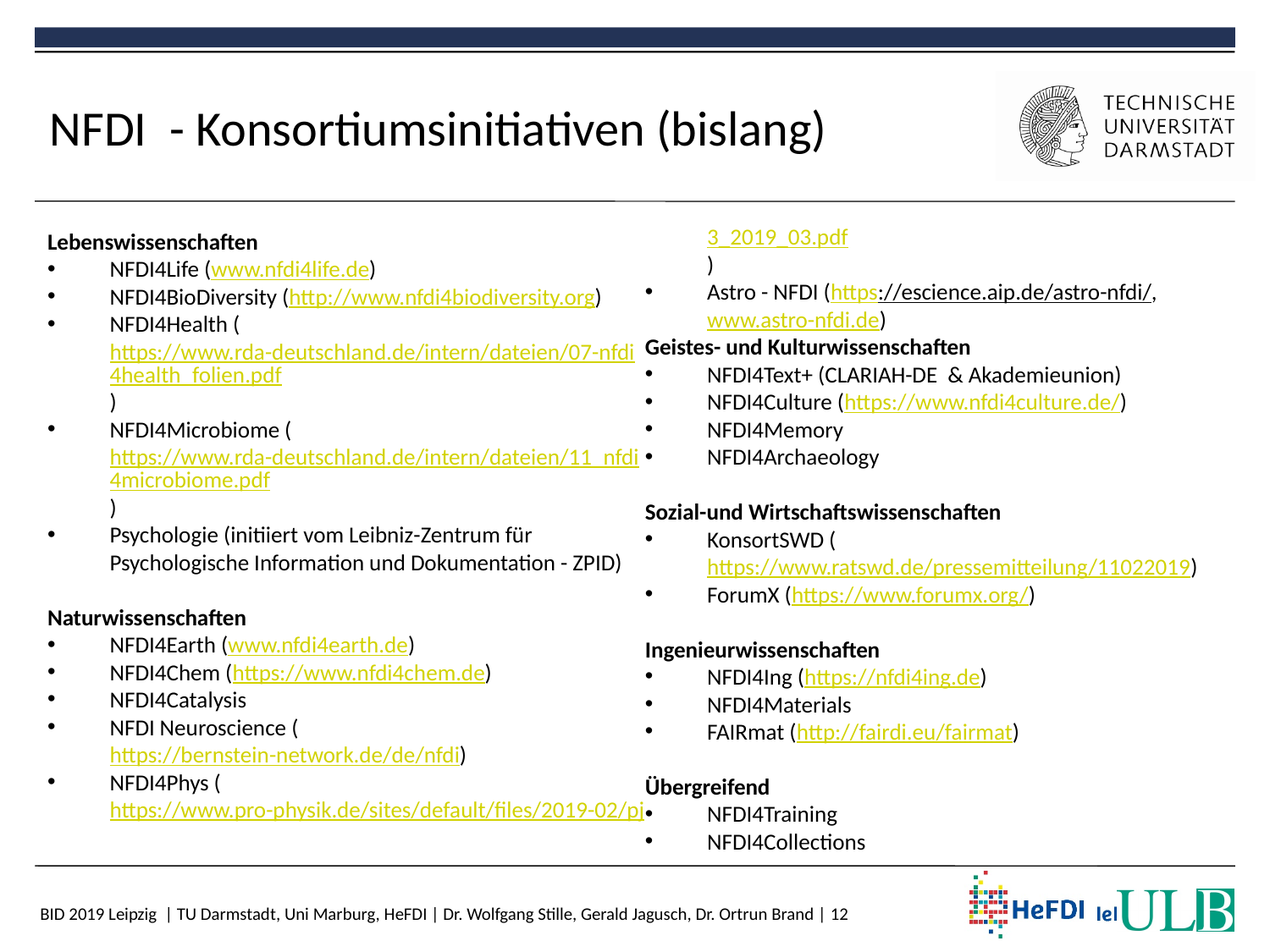

NFDI  - Konsortiumsinitiativen (bislang)
Lebenswissenschaften
NFDI4Life (www.nfdi4life.de)
NFDI4BioDiversity (http://www.nfdi4biodiversity.org)
NFDI4Health (https://www.rda-deutschland.de/intern/dateien/07-nfdi4health_folien.pdf)
NFDI4Microbiome (https://www.rda-deutschland.de/intern/dateien/11_nfdi4microbiome.pdf)
Psychologie (initiiert vom Leibniz-Zentrum für Psychologische Information und Dokumentation - ZPID)

Naturwissenschaften
NFDI4Earth (www.nfdi4earth.de)
NFDI4Chem (https://www.nfdi4chem.de)
NFDI4Catalysis
NFDI Neuroscience (https://bernstein-network.de/de/nfdi)
NFDI4Phys (https://www.pro-physik.de/sites/default/files/2019-02/pj3_2019_03.pdf)
Astro - NFDI (https://escience.aip.de/astro-nfdi/, www.astro-nfdi.de)
Geistes- und Kulturwissenschaften
NFDI4Text+ (CLARIAH-DE  & Akademieunion)
NFDI4Culture (https://www.nfdi4culture.de/)
NFDI4Memory
NFDI4Archaeology

Sozial-und Wirtschaftswissenschaften
KonsortSWD (https://www.ratswd.de/pressemitteilung/11022019)
ForumX (https://www.forumx.org/)

Ingenieurwissenschaften
NFDI4Ing (https://nfdi4ing.de)
NFDI4Materials
FAIRmat (http://fairdi.eu/fairmat)

Übergreifend
NFDI4Training
NFDI4Collections